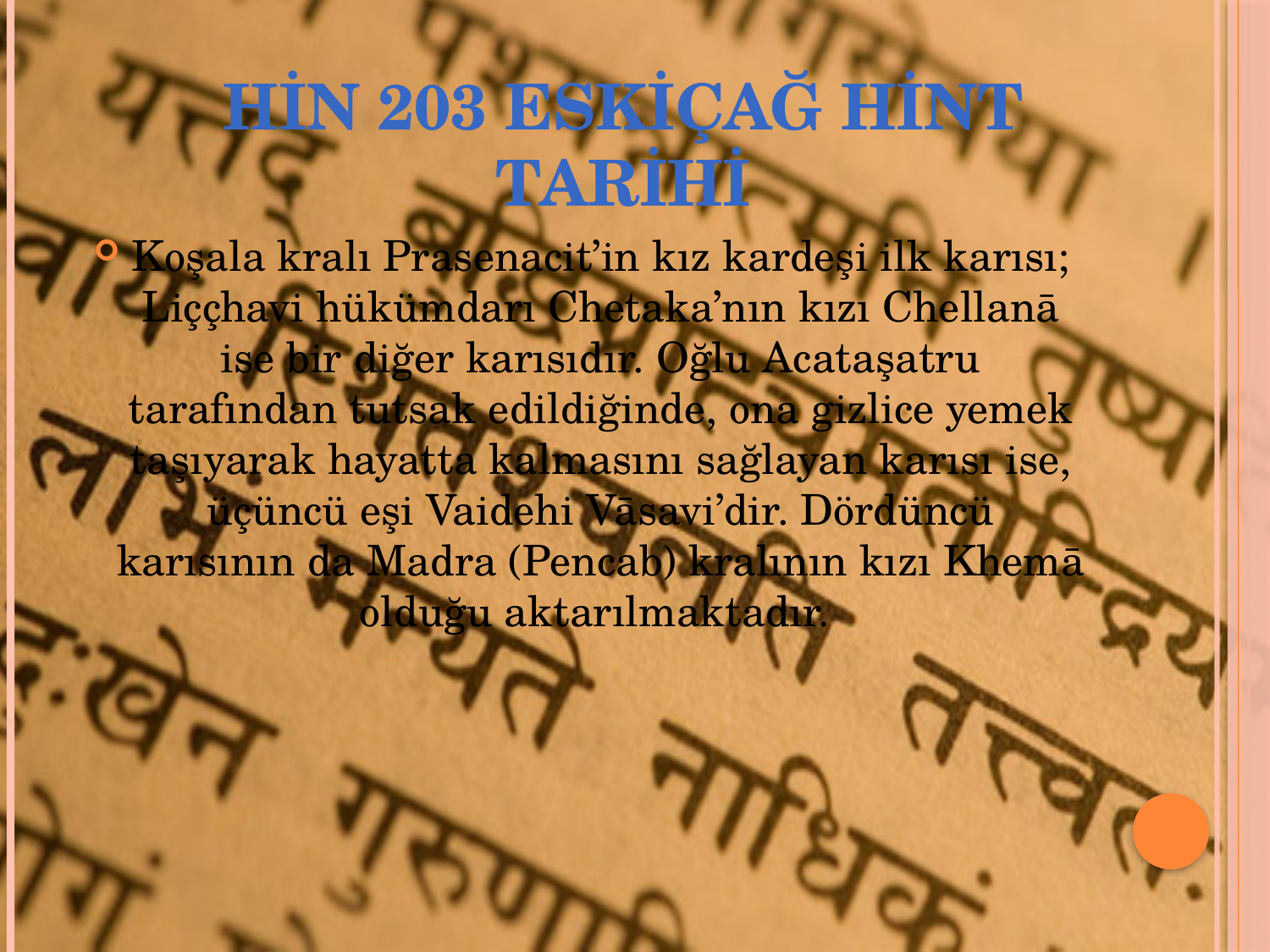

# Hin 203 eskiçağ hint tarihi

Koşala kralı Prasenacit’in kız kardeşi ilk karısı; Liççhavi hükümdarı Chetaka’nın kızı Chellanā ise bir diğer karısıdır. Oğlu Acataşatru tarafından tutsak edildiğinde, ona gizlice yemek taşıyarak hayatta kalmasını sağlayan karısı ise, üçüncü eşi Vaidehi Vāsavi’dir. Dördüncü karısının da Madra (Pencab) kralının kızı Khemā olduğu aktarılmaktadır.